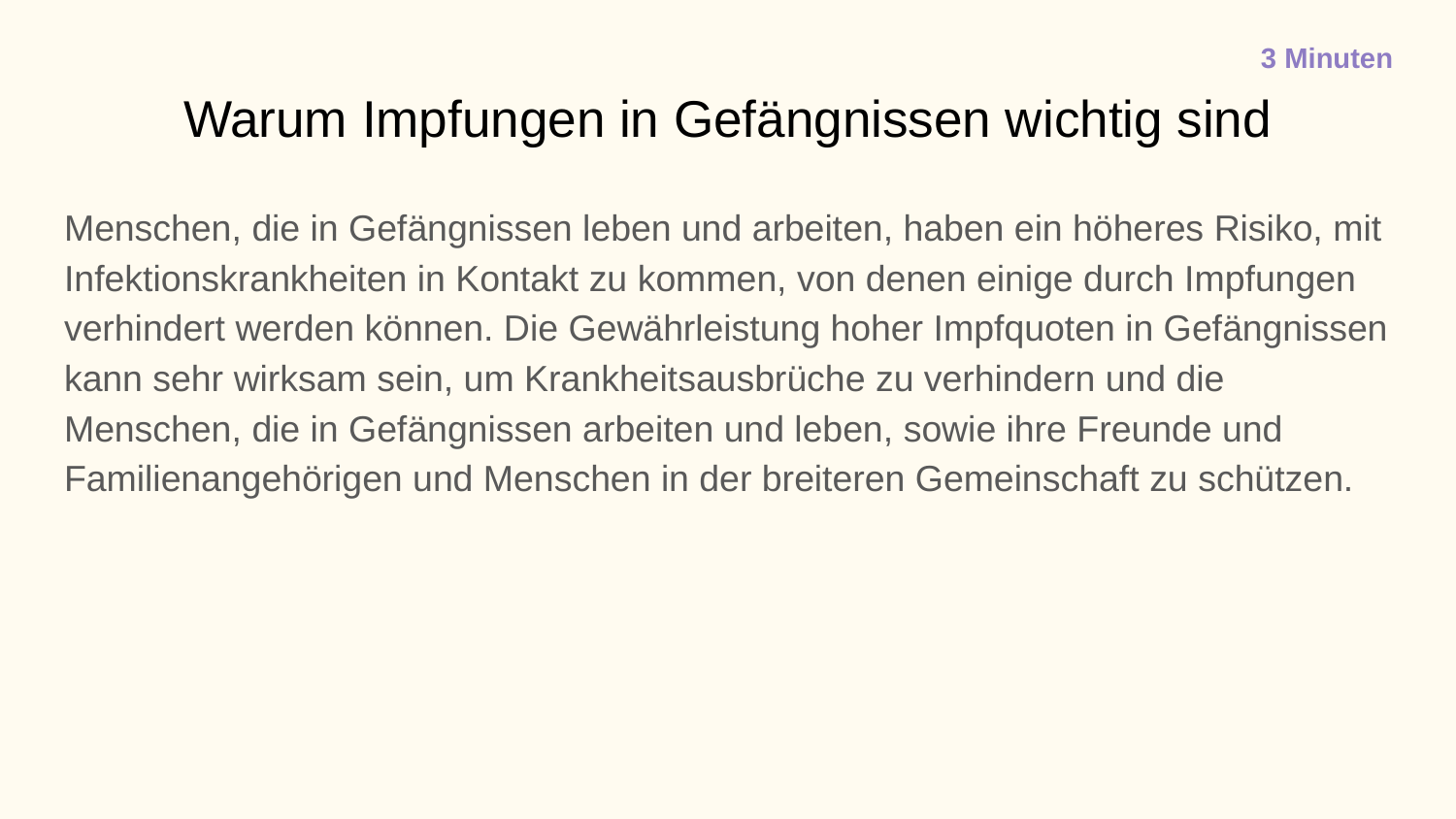

3 Minuten
# Warum Impfungen in Gefängnissen wichtig sind
Menschen, die in Gefängnissen leben und arbeiten, haben ein höheres Risiko, mit Infektionskrankheiten in Kontakt zu kommen, von denen einige durch Impfungen verhindert werden können. Die Gewährleistung hoher Impfquoten in Gefängnissen kann sehr wirksam sein, um Krankheitsausbrüche zu verhindern und die Menschen, die in Gefängnissen arbeiten und leben, sowie ihre Freunde und Familienangehörigen und Menschen in der breiteren Gemeinschaft zu schützen.